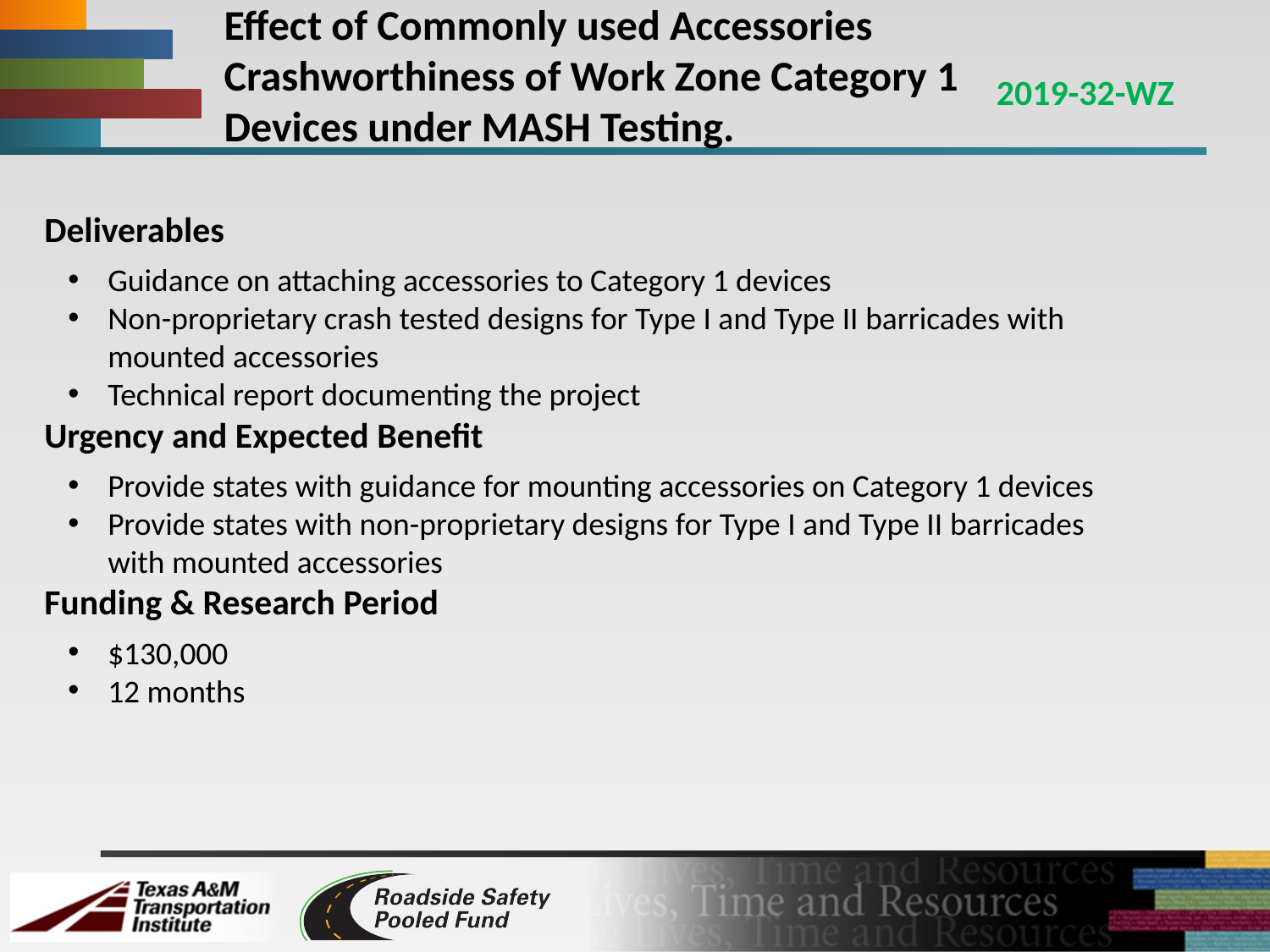

Effect of Commonly used Accessories Crashworthiness of Work Zone Category 1 Devices under MASH Testing.
2019-32-WZ
Deliverables
Guidance on attaching accessories to Category 1 devices
Non-proprietary crash tested designs for Type I and Type II barricades with mounted accessories
Technical report documenting the project
Urgency and Expected Benefit
Provide states with guidance for mounting accessories on Category 1 devices
Provide states with non-proprietary designs for Type I and Type II barricades with mounted accessories
Funding & Research Period
$130,000
12 months